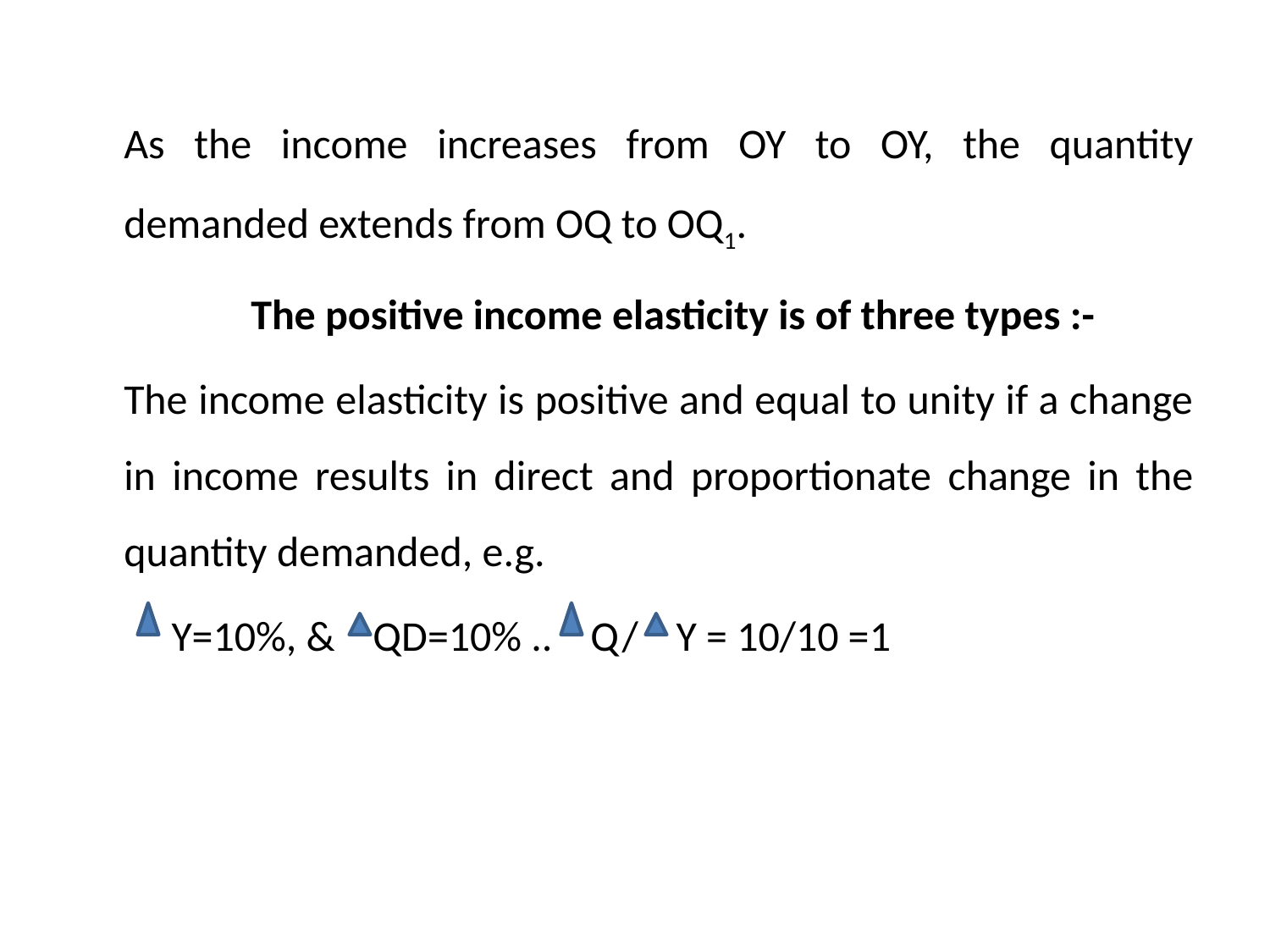

As the income increases from OY to OY, the quantity demanded extends from OQ to OQ1.
		The positive income elasticity is of three types :-
	The income elasticity is positive and equal to unity if a change in income results in direct and proportionate change in the quantity demanded, e.g.
          Y=10%, &    QD=10% ..    Q/    Y = 10/10 =1